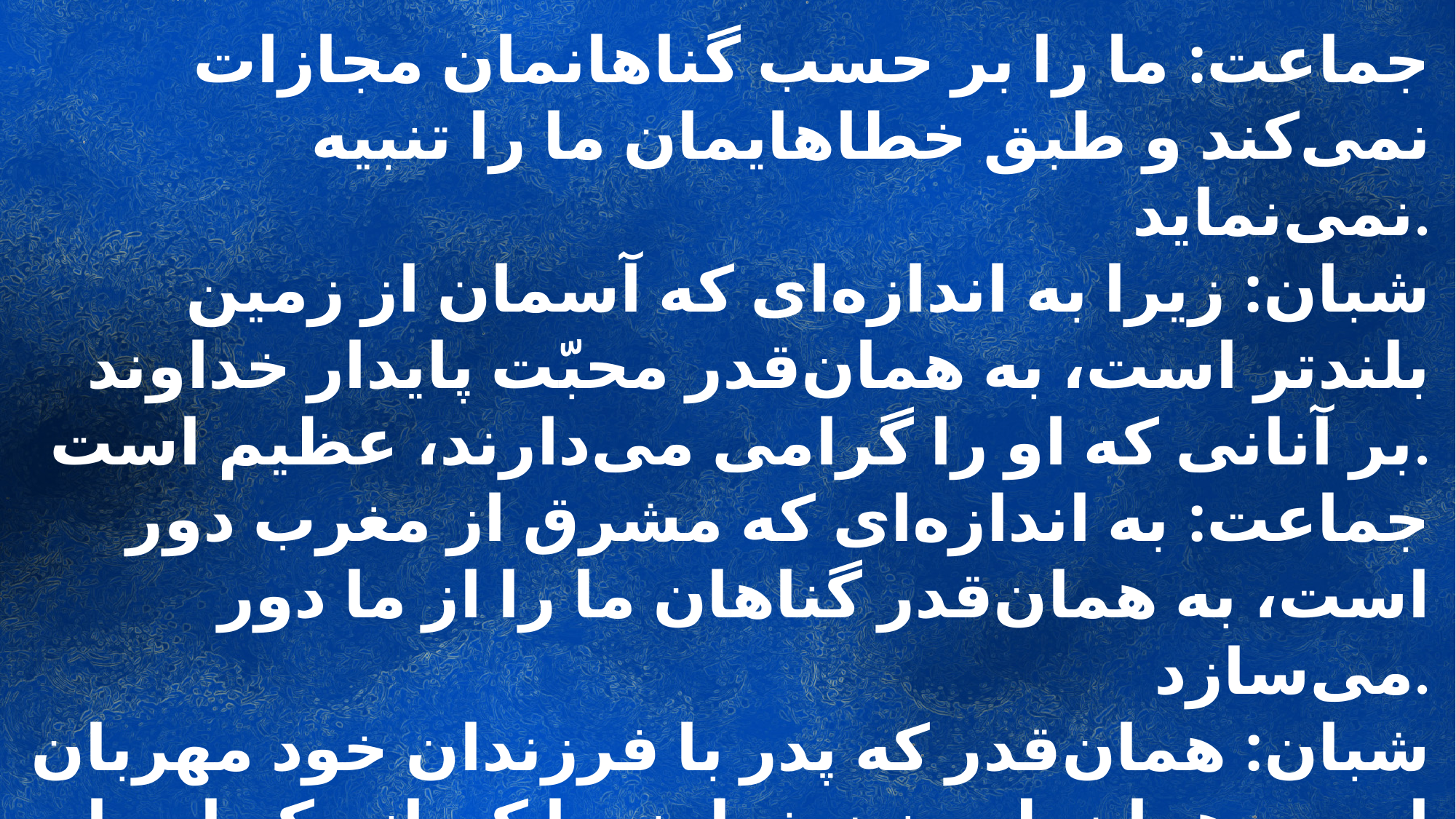

جماعت: ما را بر حسب گناهانمان مجازات نمی‌کند و طبق خطاهایمان ما را تنبیه نمی‌نماید.
شبان: زیرا به اندازه‌ای که آسمان از زمین بلندتر است، به همان‌‌قدر محبّت پایدار خداوند بر آنانی که او را گرامی می‌دارند، عظیم است.
جماعت: به اندازه‌ای که مشرق از مغرب دور است، به همان‌‌قدر گناهان ما را از ما دور می‌سازد.
شبان: همان‌‌قدر که پدر با فرزندان خود مهربان است، همان‌طور نیز خداوند با کسانی‌که او را گرامی می‌دارند، مهربان است.
حاضرین : ستایش کن خداوند را ، ای روح من
جماعت: آمین